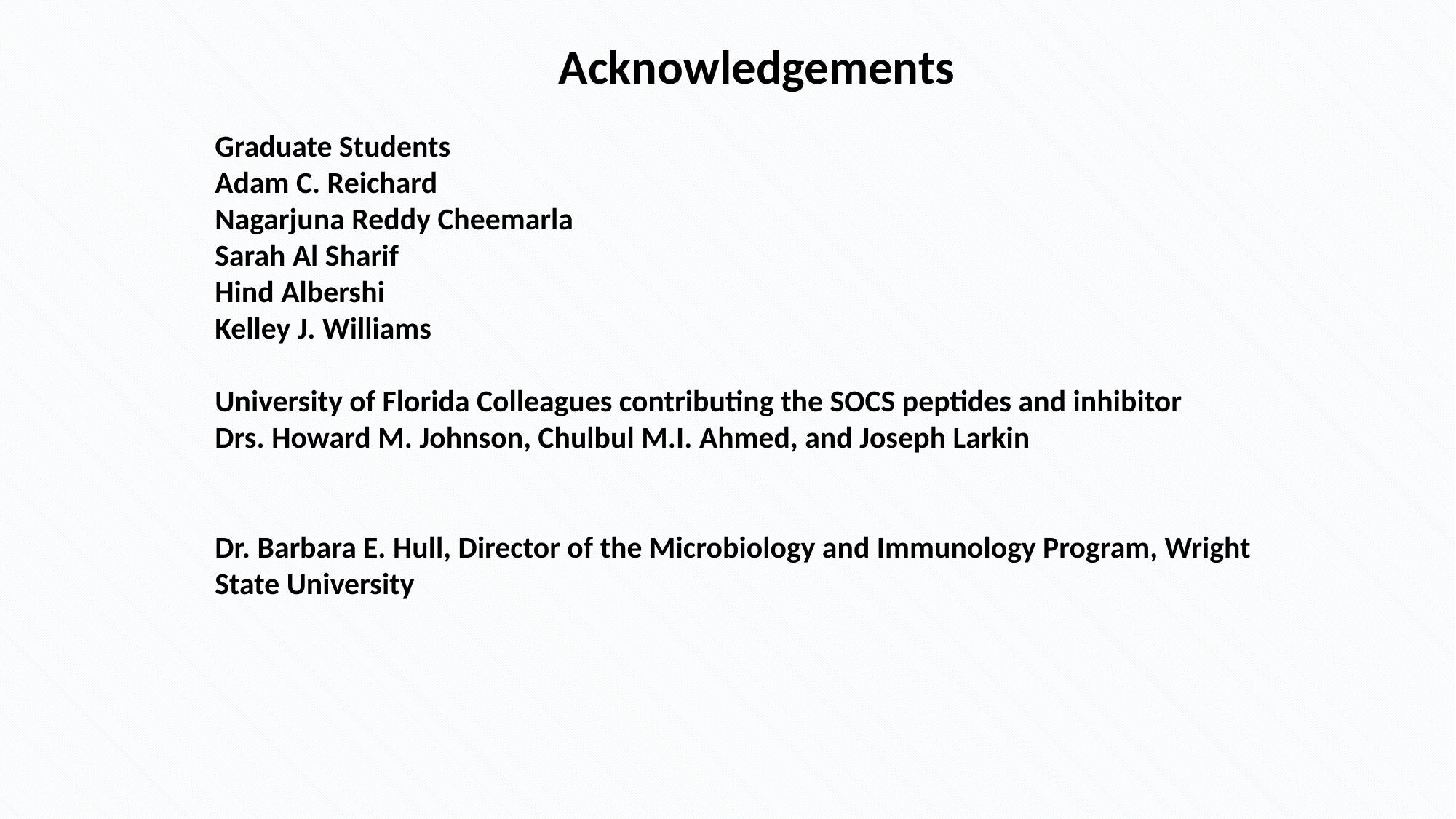

Acknowledgements

Graduate Students
Adam C. Reichard
Nagarjuna Reddy Cheemarla
Sarah Al Sharif
Hind Albershi
Kelley J. Williams

University of Florida Colleagues contributing the SOCS peptides and inhibitor
Drs. Howard M. Johnson, Chulbul M.I. Ahmed, and Joseph Larkin

Dr. Barbara E. Hull, Director of the Microbiology and Immunology Program, Wright State University